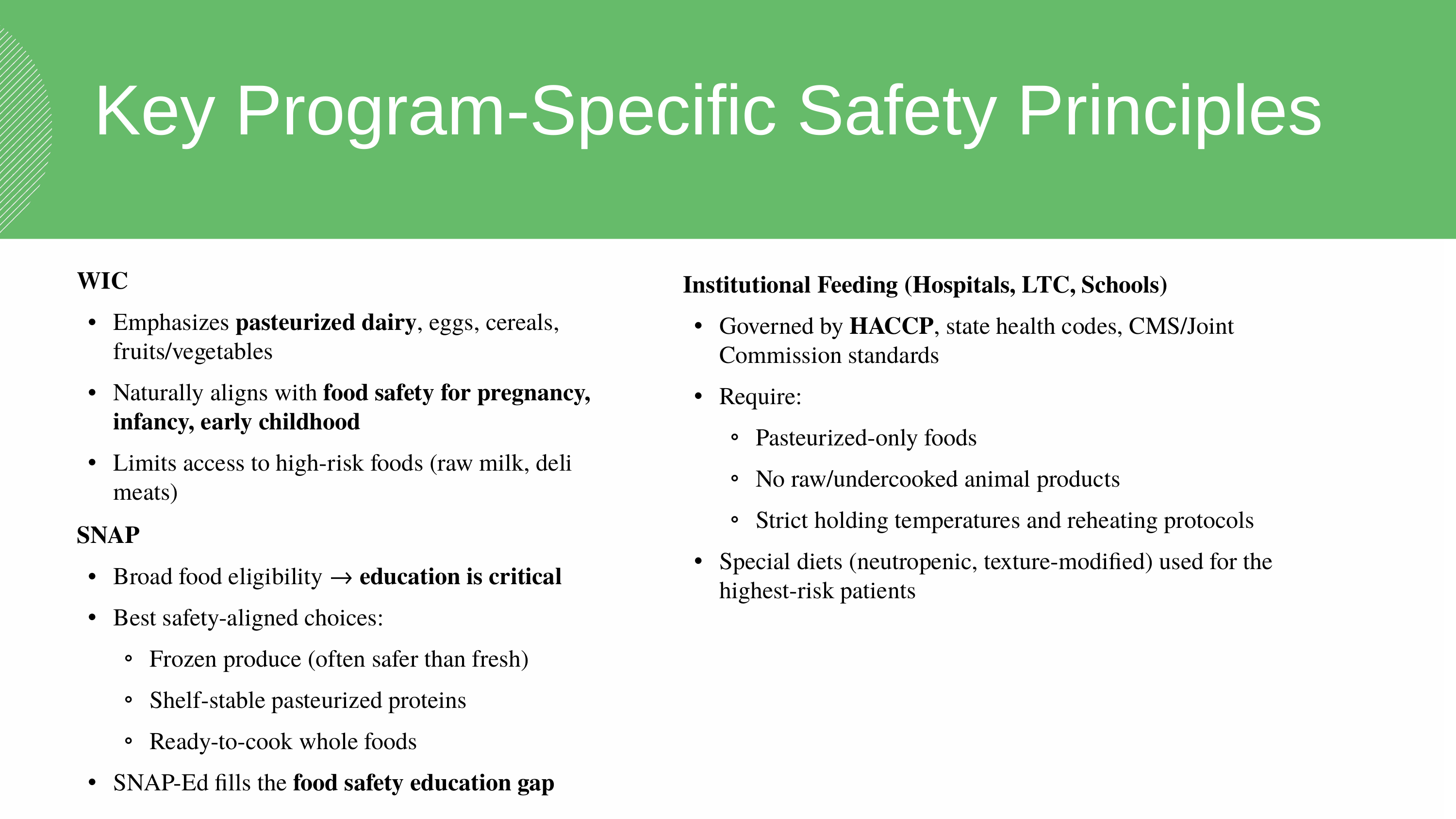

Key Program-Specific Safety Principles
WIC
Emphasizes pasteurized dairy, eggs, cereals, fruits/vegetables
Naturally aligns with food safety for pregnancy, infancy, early childhood
Limits access to high-risk foods (raw milk, deli meats)
SNAP
Broad food eligibility → education is critical
Best safety-aligned choices:
Frozen produce (often safer than fresh)
Shelf-stable pasteurized proteins
Ready-to-cook whole foods
SNAP-Ed fills the food safety education gap
Institutional Feeding (Hospitals, LTC, Schools)
Governed by HACCP, state health codes, CMS/Joint Commission standards
Require:
Pasteurized-only foods
No raw/undercooked animal products
Strict holding temperatures and reheating protocols
Special diets (neutropenic, texture-modified) used for the highest-risk patients